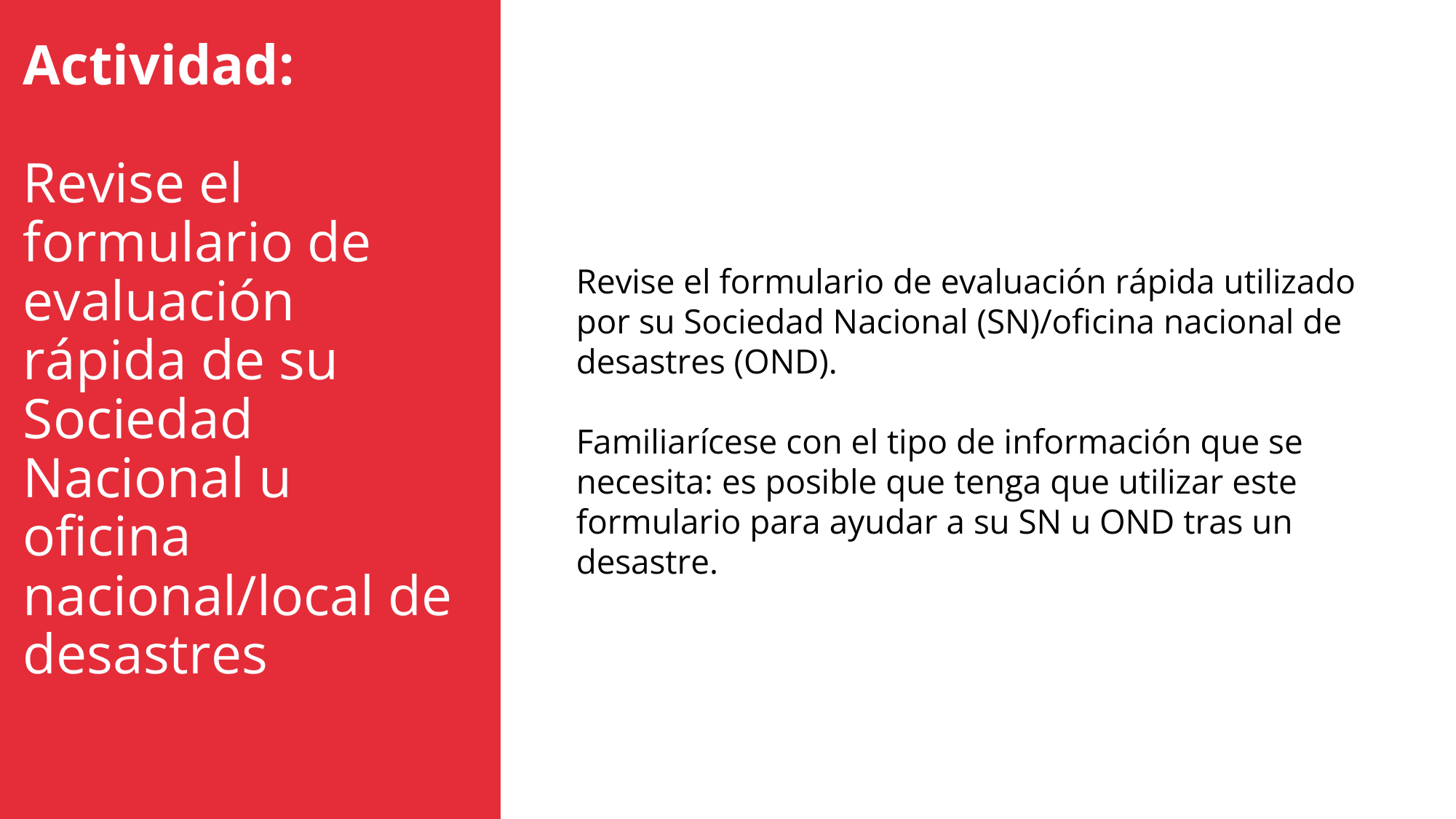

Actividad:

Revise el formulario de evaluación rápida de su Sociedad Nacional u oficina nacional/local de desastres

Revise el formulario de evaluación rápida utilizado por su Sociedad Nacional (SN)/oficina nacional de desastres (OND).

Familiarícese con el tipo de información que se necesita: es posible que tenga que utilizar este formulario para ayudar a su SN u OND tras un desastre.